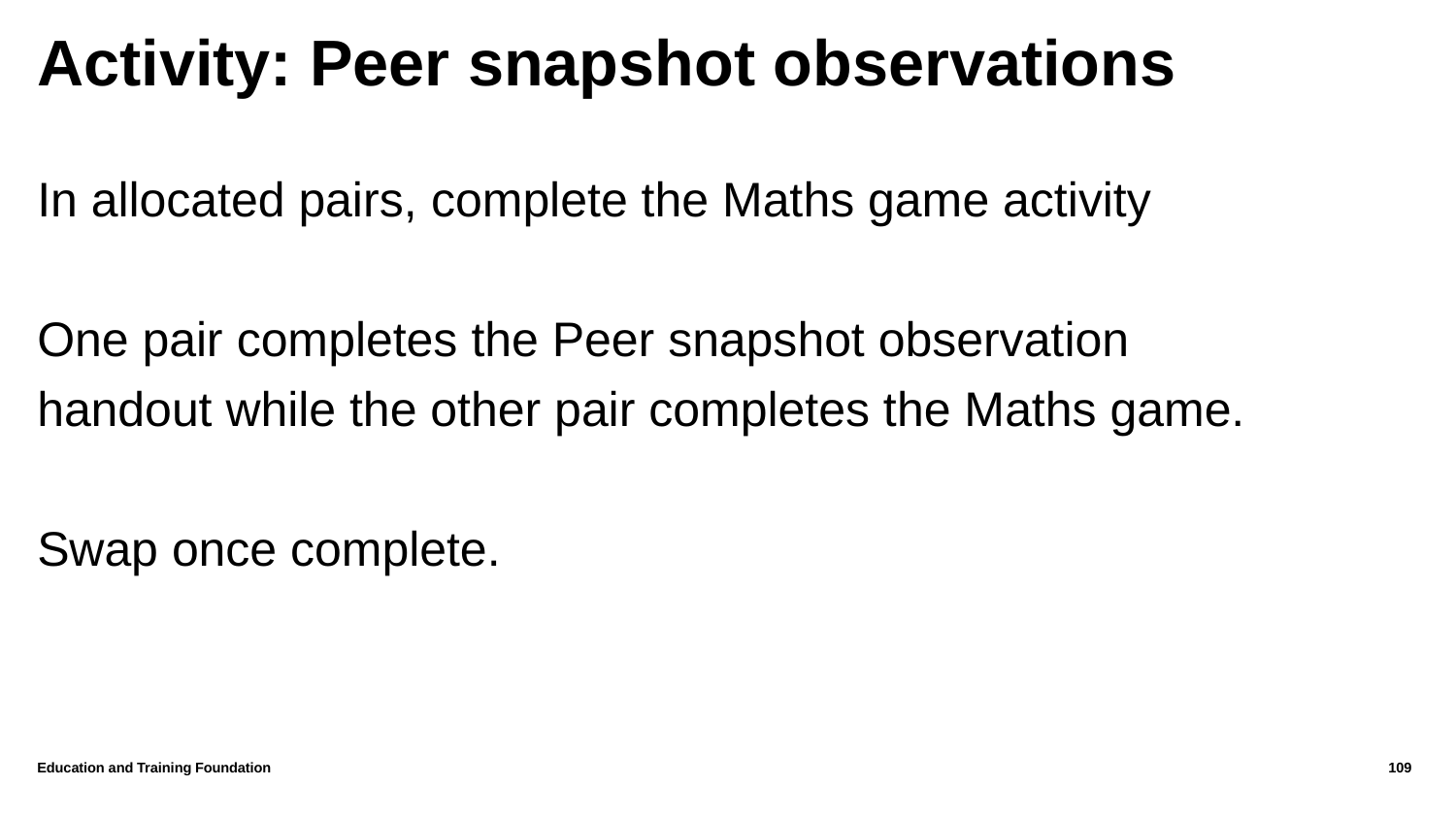

# Activity: Peer snapshot observations
In allocated pairs, complete the Maths game activity

One pair completes the Peer snapshot observation handout while the other pair completes the Maths game.

Swap once complete.

Education and Training Foundation
109